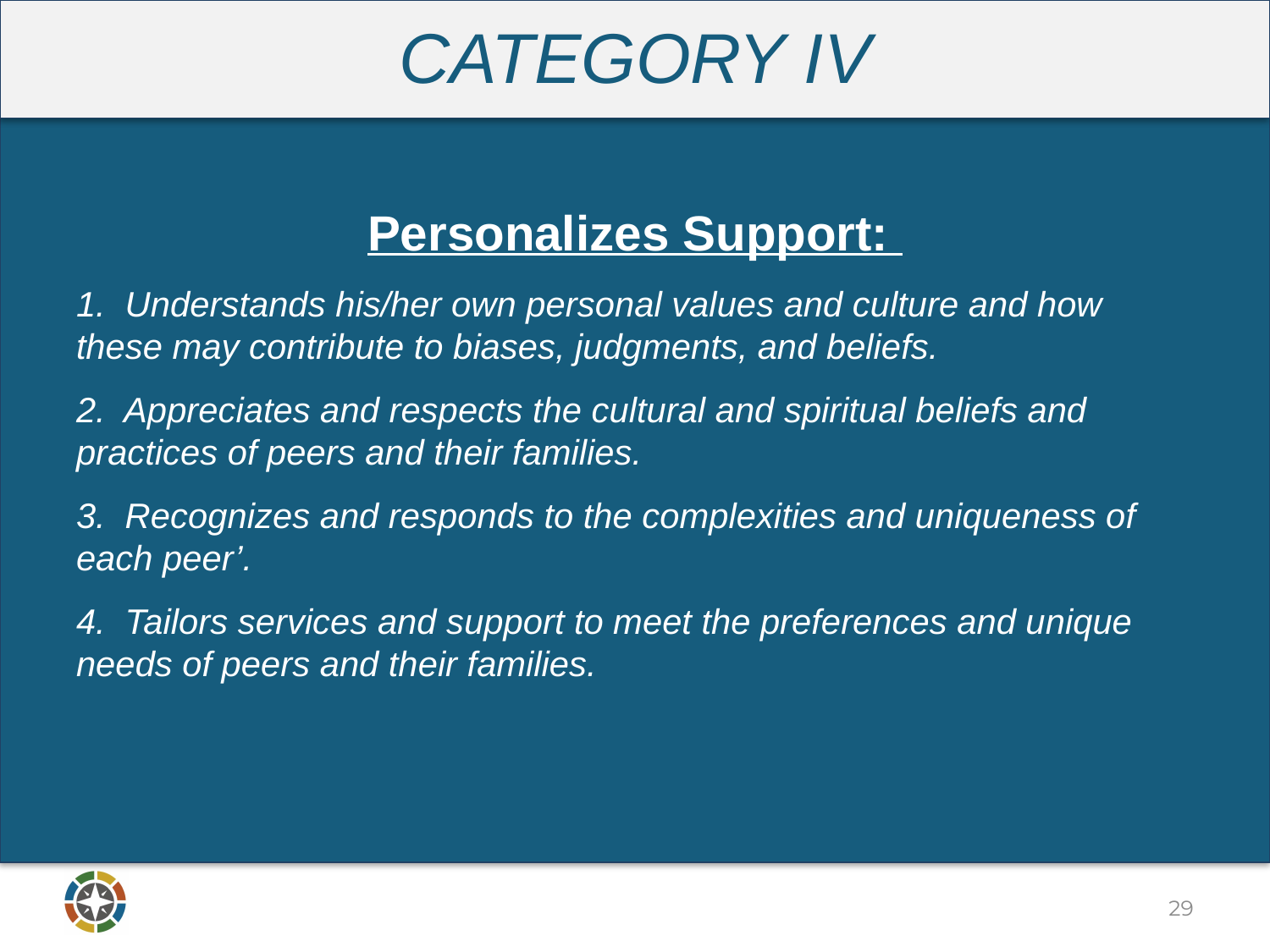

CATEGORY IV
Personalizes Support:
1.  Understands his/her own personal values and culture and how these may contribute to biases, judgments, and beliefs.
2.  Appreciates and respects the cultural and spiritual beliefs and practices of peers and their families.
3.  Recognizes and responds to the complexities and uniqueness of each peer’.
4.  Tailors services and support to meet the preferences and unique needs of peers and their families.
29